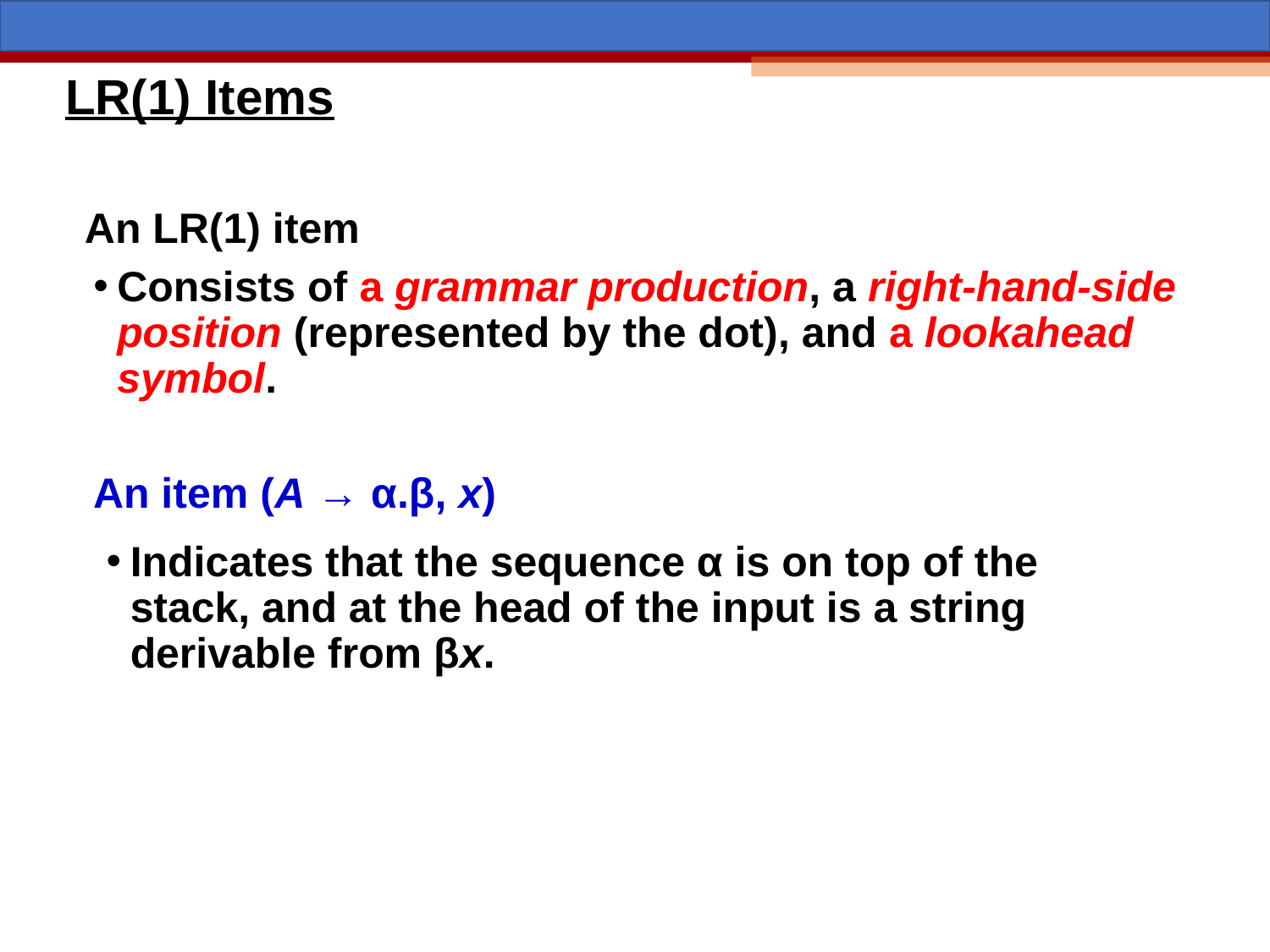

# LR(1) Items
An LR(1) item
Consists of a grammar production, a right-hand-side position (represented by the dot), and a lookahead symbol.

An item (A → α.β, x)
Indicates that the sequence α is on top of the stack, and at the head of the input is a string derivable from βx.